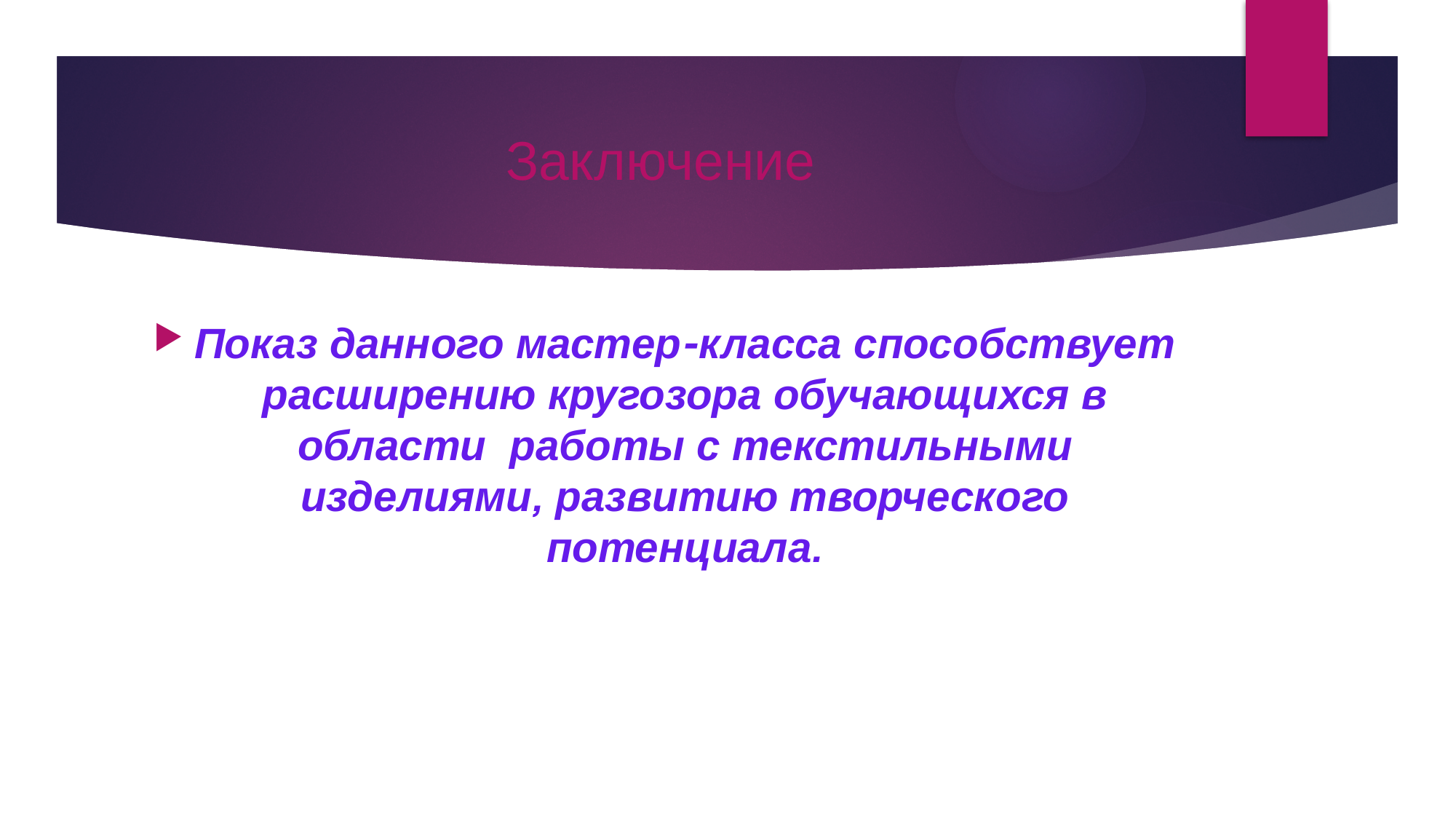

# Заключение
Показ данного мастер-класса способствует расширению кругозора обучающихся в области  работы с текстильными изделиями, развитию творческого потенциала.